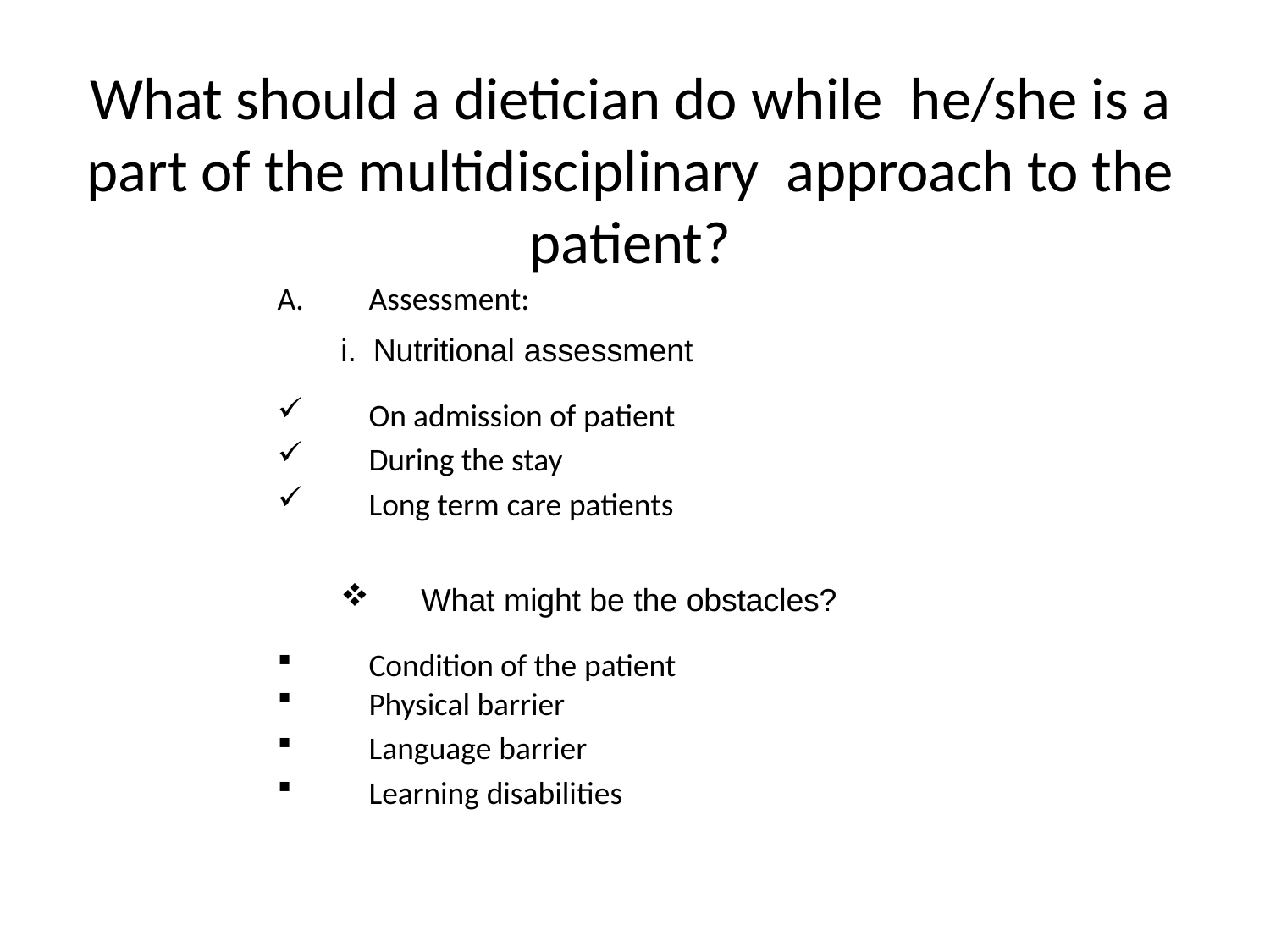

What should a dietician do while  he/she is a part of the multidisciplinary  approach to the patient?
Assessment:
Nutritional assessment
On admission of patient
During the stay
Long term care patients

What might be the obstacles?
Condition of the patient
Physical barrier
Language barrier
Learning disabilities